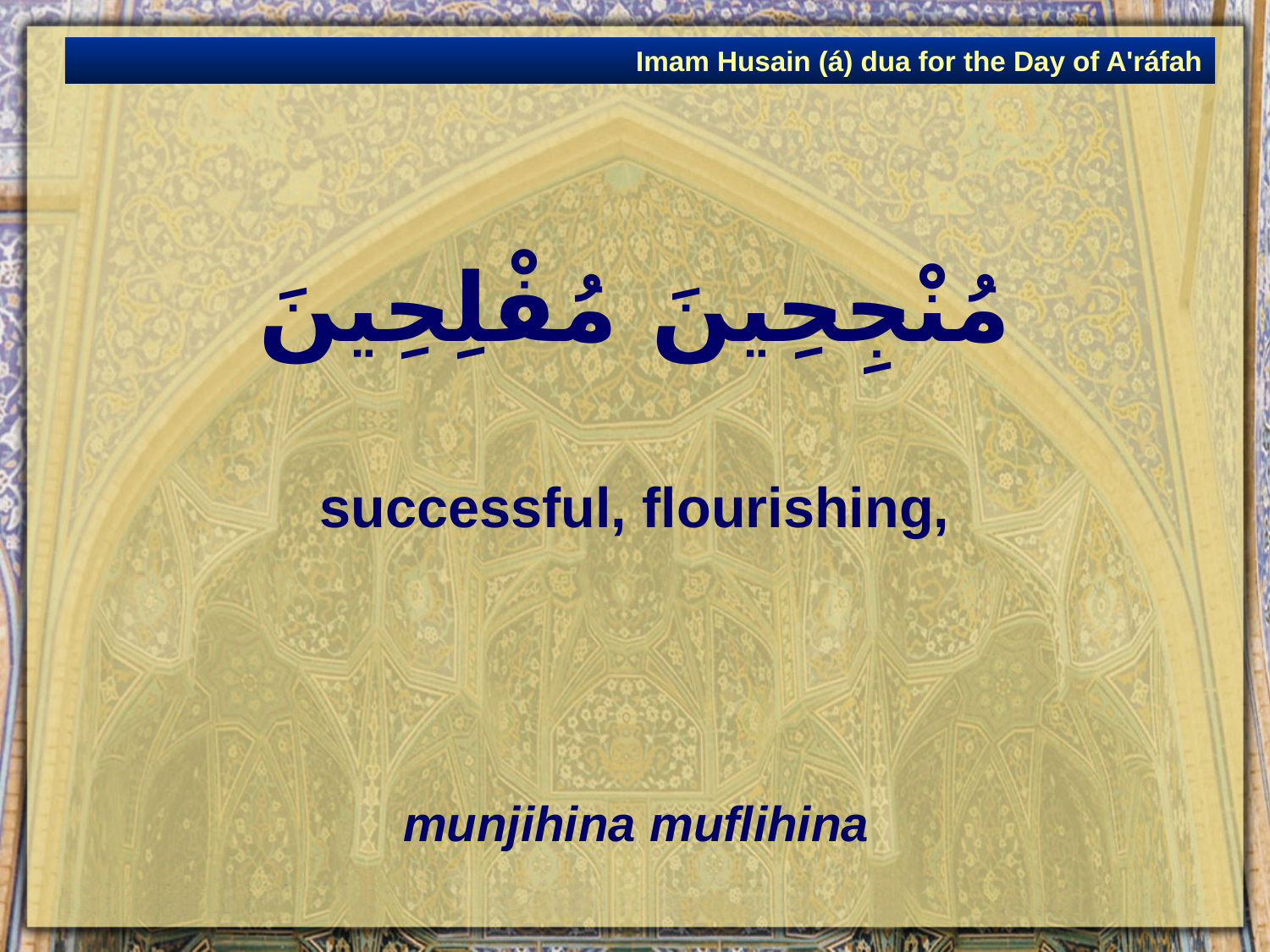

Imam Husain (á) dua for the Day of A'ráfah
# مُنْجِحِينَ مُفْلِحِينَ
successful, flourishing,
munjihina muflihina